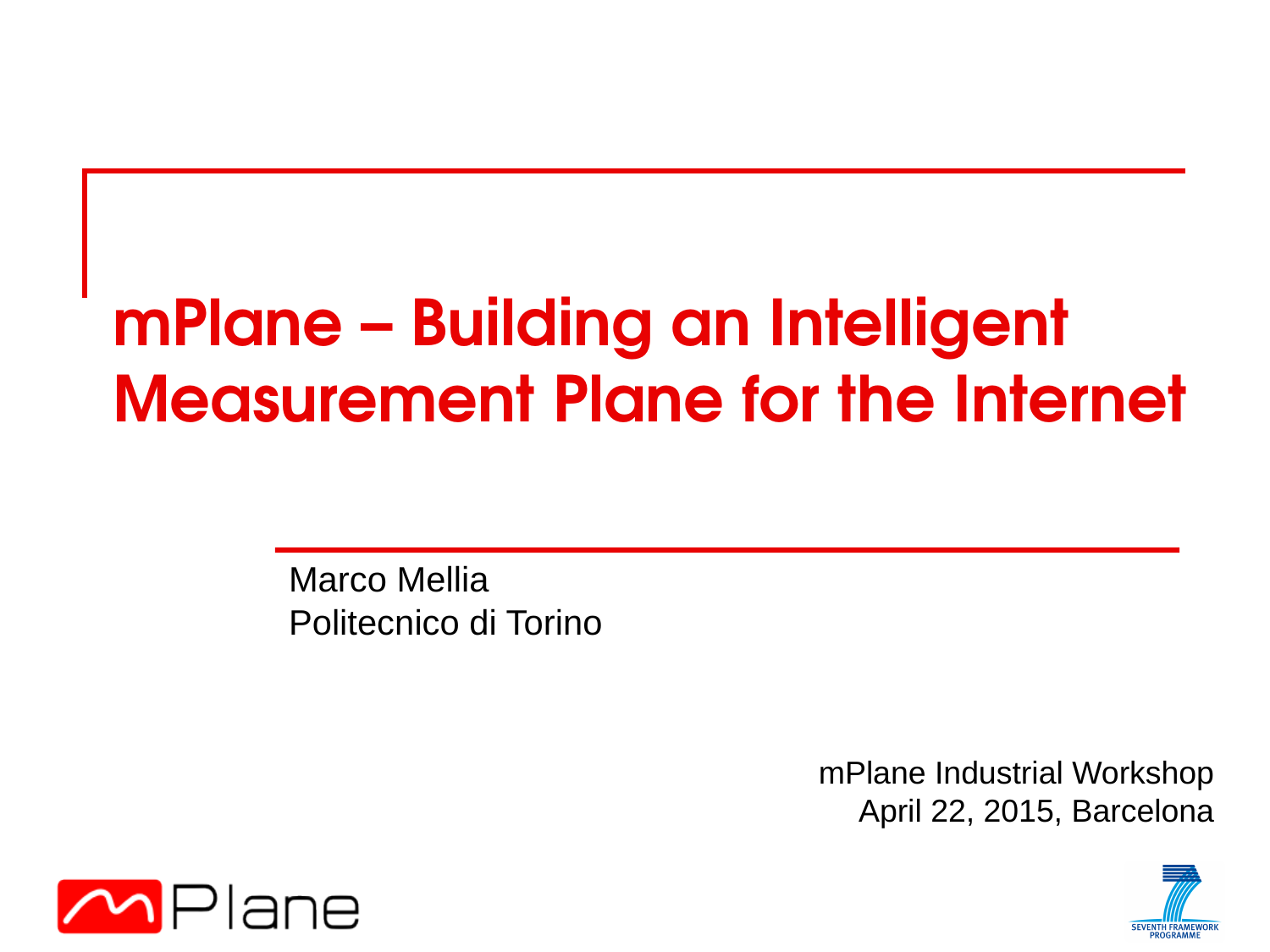

# mPlane – Building an Intelligent Measurement Plane for the Internet
Marco Mellia
Politecnico di Torino
mPlane Industrial Workshop
April 22, 2015, Barcelona